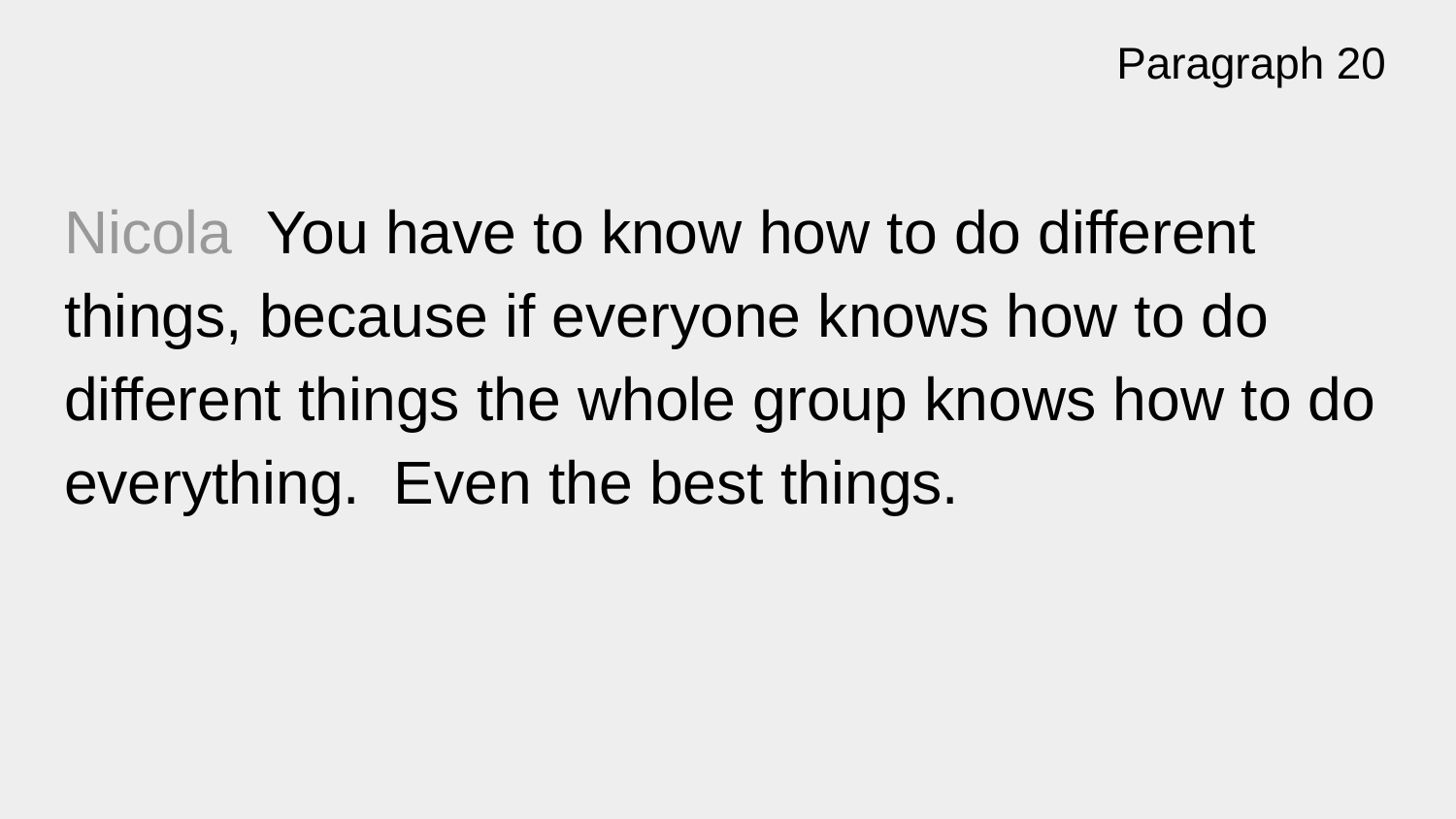

Paragraph 20
Nicola  You have to know how to do different things, because if everyone knows how to do different things the whole group knows how to do everything.  Even the best things.